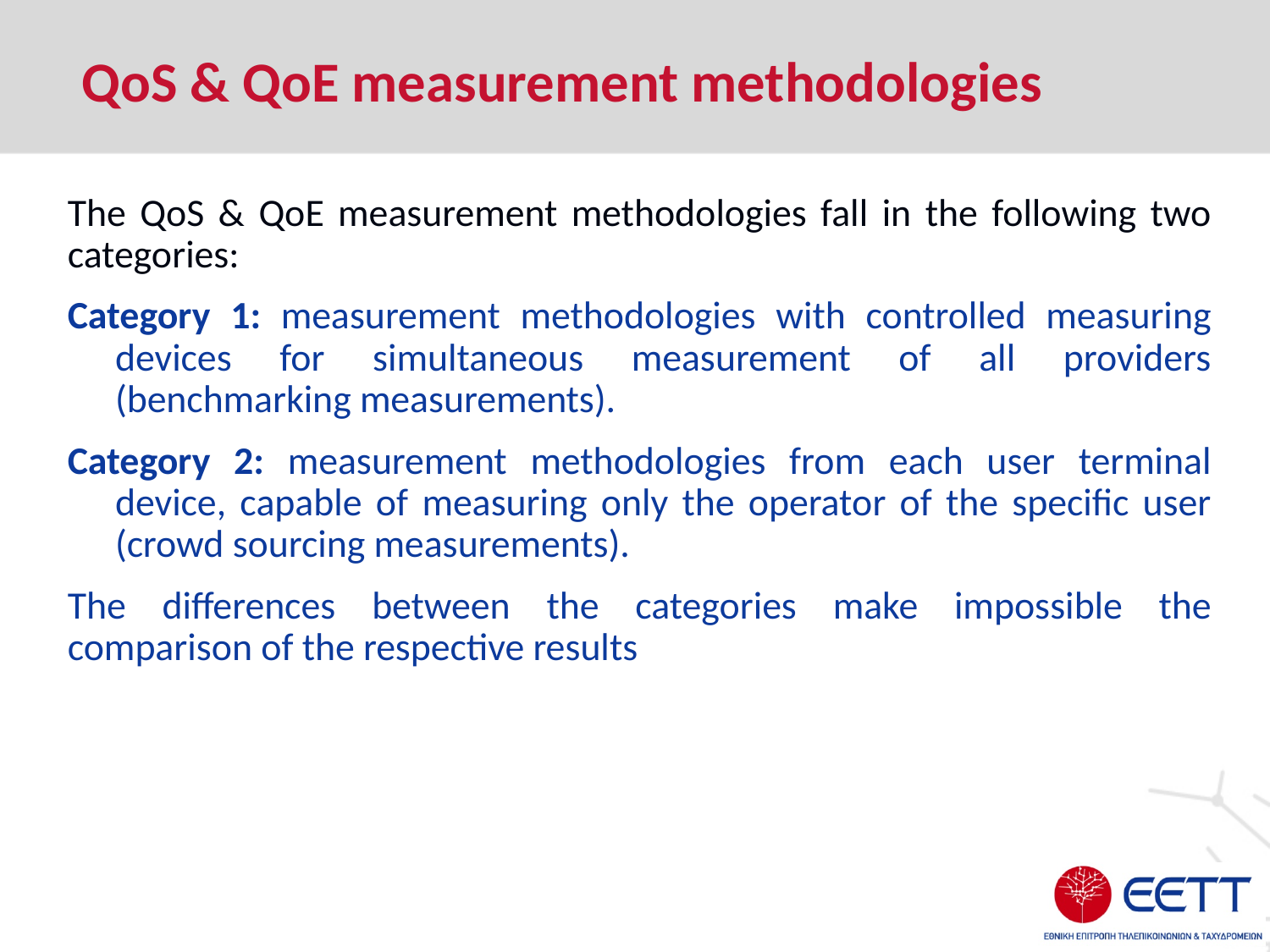

QoS & QoE measurement methodologies
The QoS & QoE measurement methodologies fall in the following two categories:
Category 1: measurement methodologies with controlled measuring devices for simultaneous measurement of all providers (benchmarking measurements).
Category 2: measurement methodologies from each user terminal device, capable of measuring only the operator of the specific user (crowd sourcing measurements).
The differences between the categories make impossible the comparison of the respective results